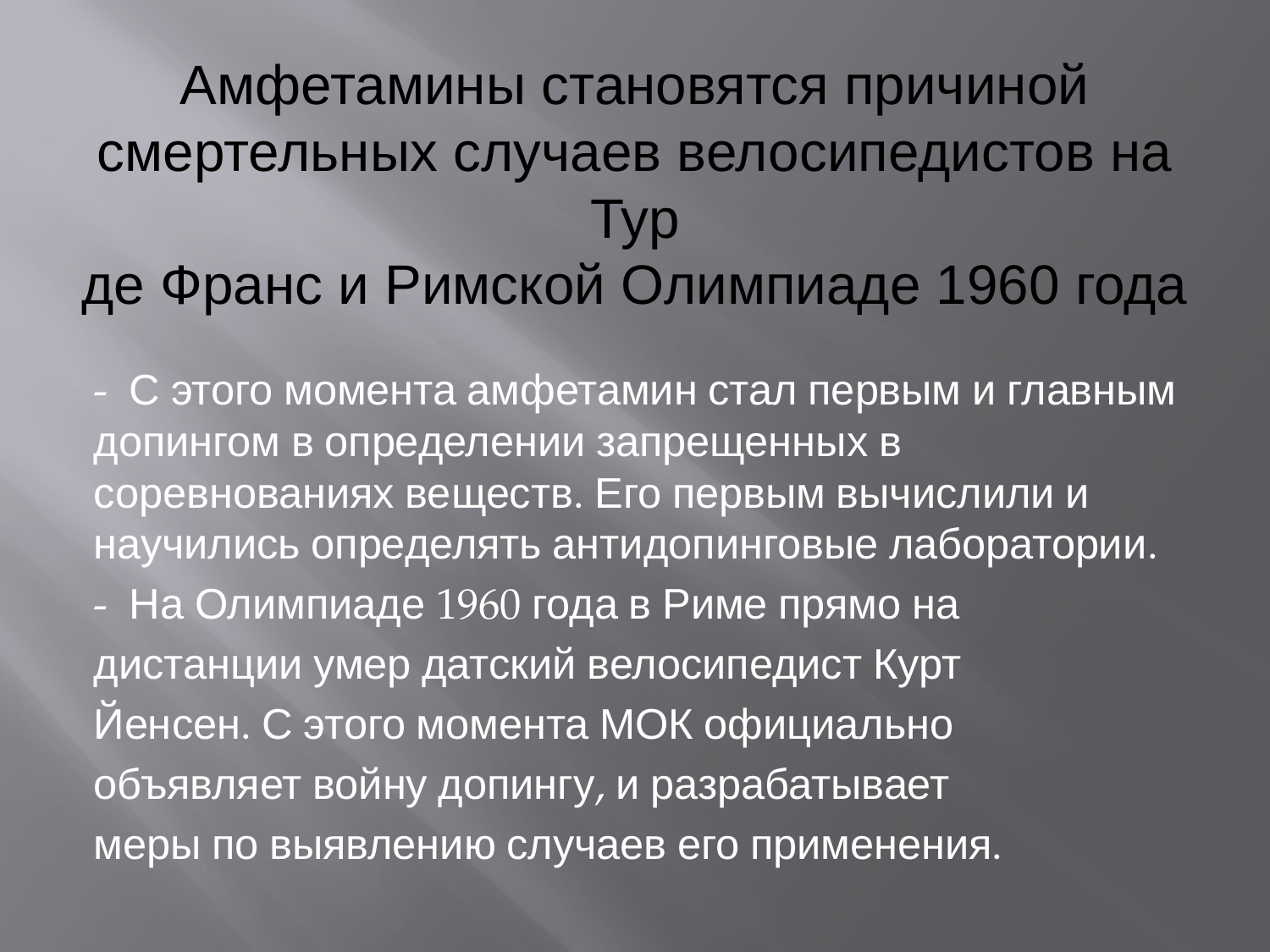

# Амфетамины становятся причиной смертельных случаев велосипедистов на Тур де Франс и Римской Олимпиаде 1960 года
-  С этого момента амфетамин стал первым и главным допингом в определении запрещенных в соревнованиях веществ. Его первым вычислили и научились определять антидопинговые лаборатории.
-  На Олимпиаде 1960 года в Риме прямо на
дистанции умер датский велосипедист Курт
Йенсен. С этого момента МОК официально
объявляет войну допингу, и разрабатывает
меры по выявлению случаев его применения.